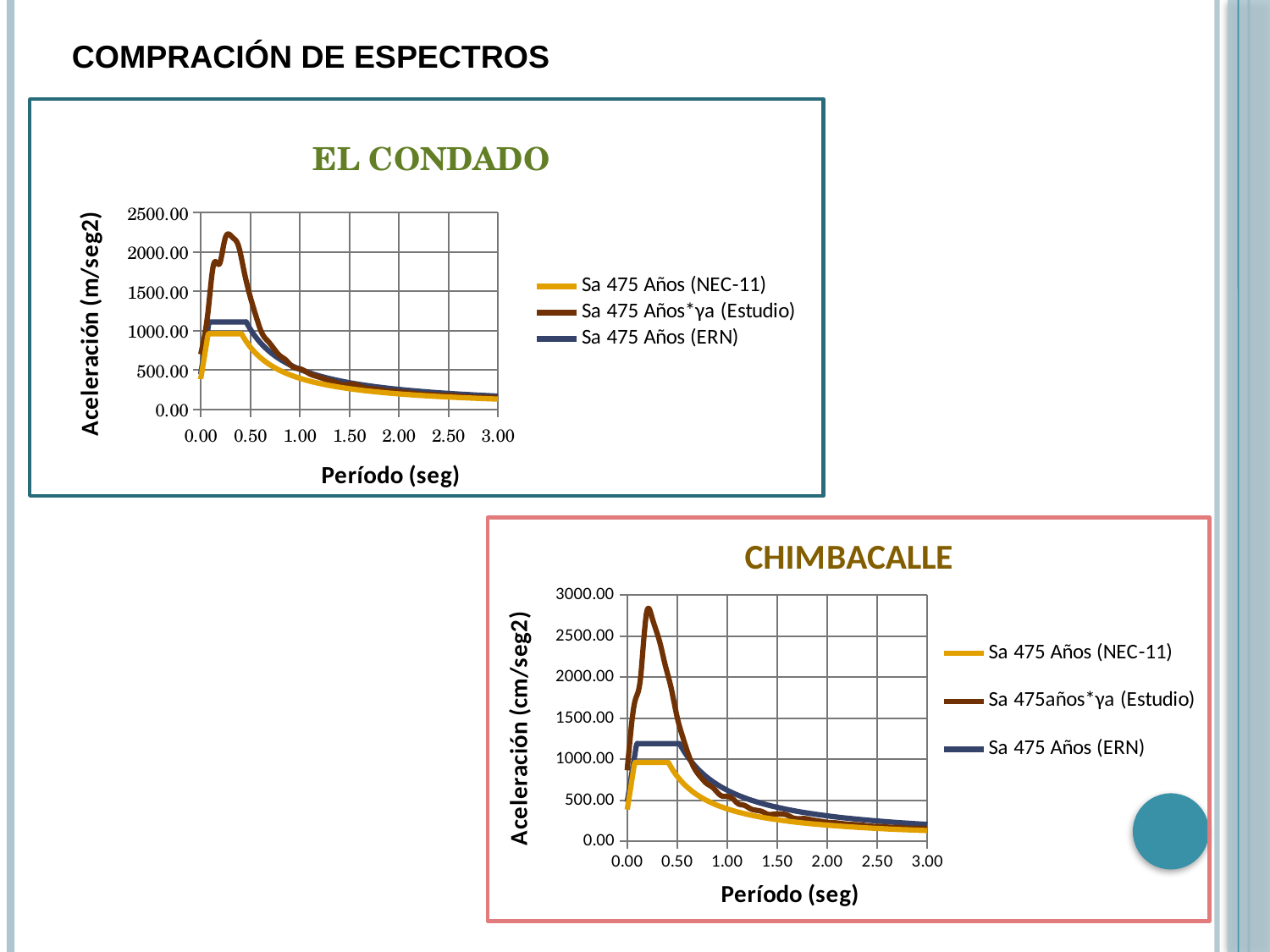

COMPRACIÓN DE ESPECTROS

### Chart: EL CONDADO

| Category | Sa 475 Años (ERN) | Sa 475 Años (NEC-11) | Sa 475 Años*γa (Estudio) |
|---|---|---|---|

### Chart: CHIMBACALLE

| Category | Sa 475 Años (ERN) | Sa 475 Años (NEC-11) | Sa 475años*γa (Estudio) |
|---|---|---|---|